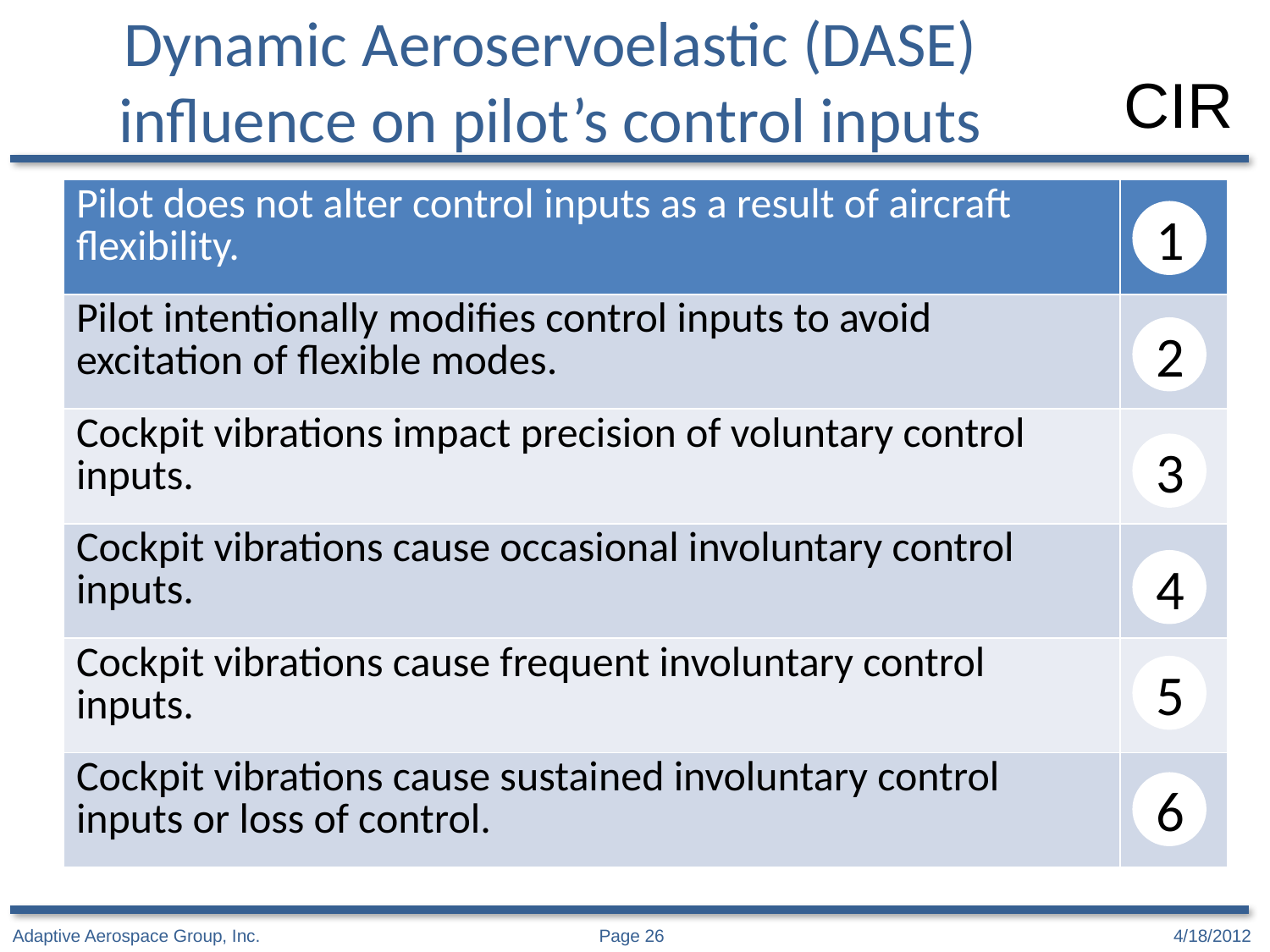

# Dynamic Aeroservoelastic (DASE) influence on pilot’s control inputs
CIR
| Pilot does not alter control inputs as a result of aircraft flexibility. |  |
| --- | --- |
| Pilot intentionally modifies control inputs to avoid excitation of flexible modes. |  |
| Cockpit vibrations impact precision of voluntary control inputs. |  |
| Cockpit vibrations cause occasional involuntary control inputs. |  |
| Cockpit vibrations cause frequent involuntary control inputs. |  |
| Cockpit vibrations cause sustained involuntary control inputs or loss of control. |  |
1
2
3
4
5
6